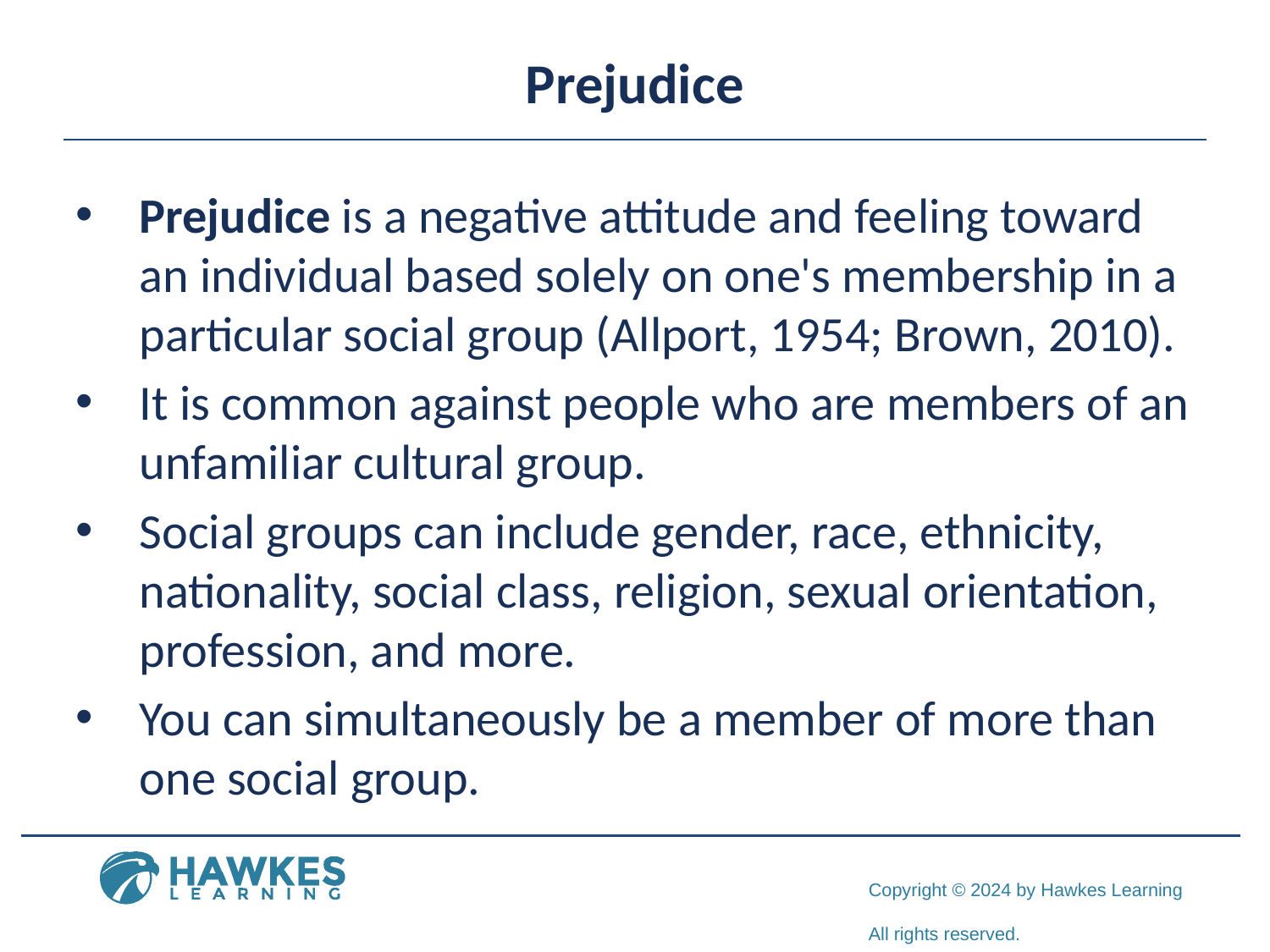

# Prejudice
Prejudice is a negative attitude and feeling toward an individual based solely on one's membership in a particular social group (Allport, 1954; Brown, 2010).
It is common against people who are members of an unfamiliar cultural group.
Social groups can include gender, race, ethnicity, nationality, social class, religion, sexual orientation, profession, and more.
You can simultaneously be a member of more than one social group.